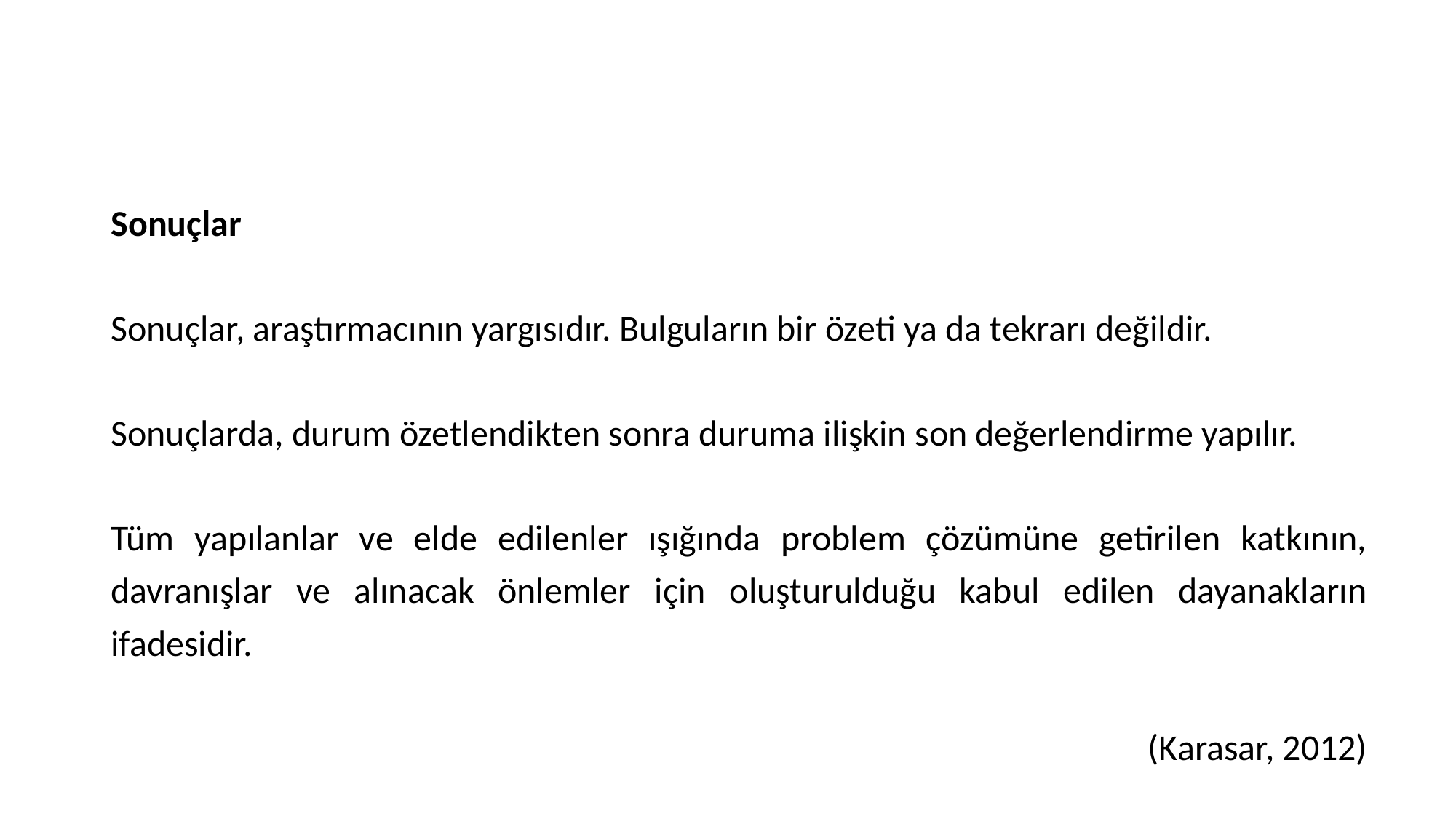

Sonuçlar

Sonuçlar, araştırmacının yargısıdır. Bulguların bir özeti ya da tekrarı değildir.

Sonuçlarda, durum özetlendikten sonra duruma ilişkin son değerlendirme yapılır.

Tüm yapılanlar ve elde edilenler ışığında problem çözümüne getirilen katkının, davranışlar ve alınacak önlemler için oluşturulduğu kabul edilen dayanakların ifadesidir.

(Karasar, 2012)